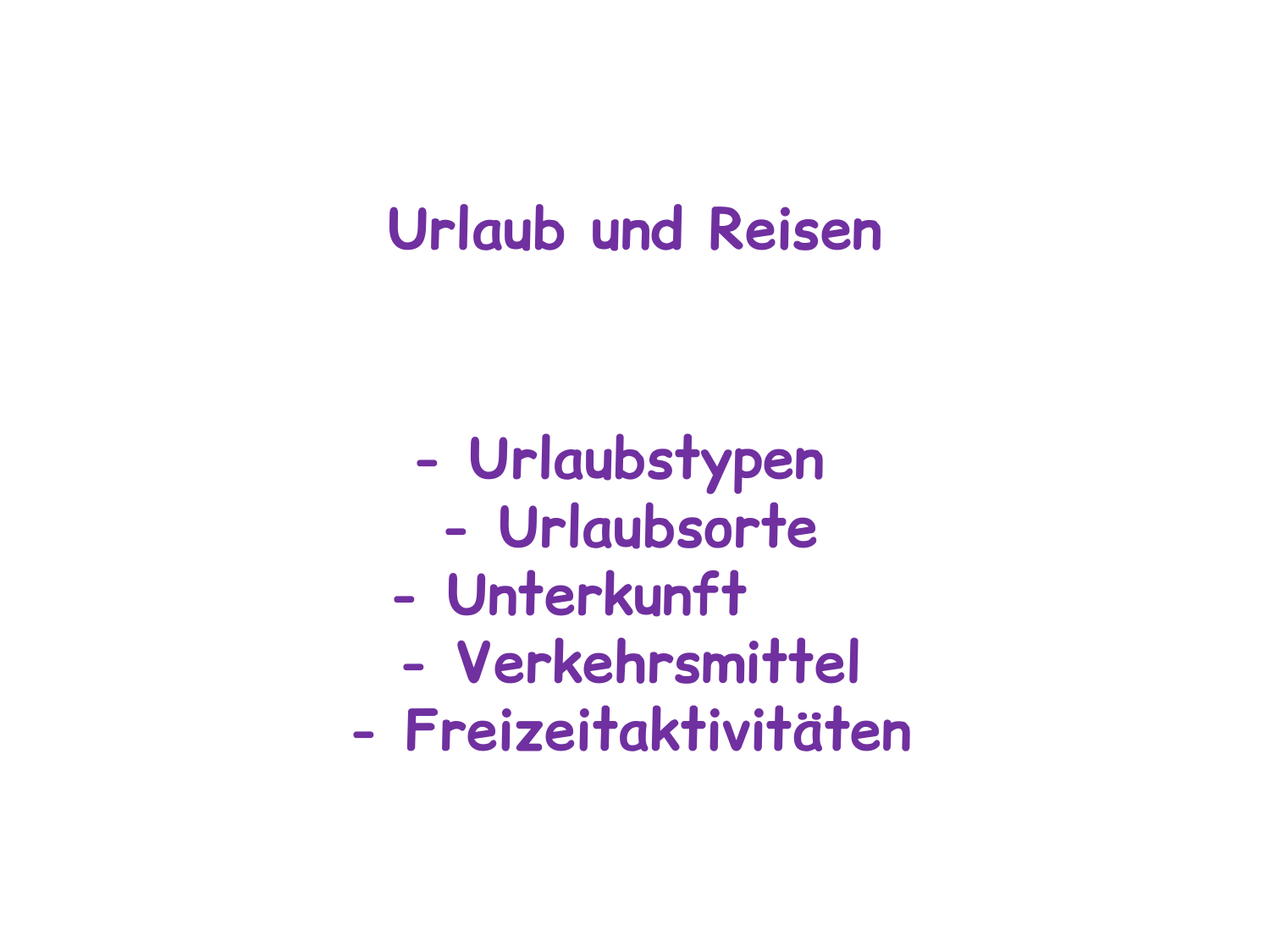

# Urlaub und Reisen
- Urlaubstypen
- Urlaubsorte
- Unterkunft
- Verkehrsmittel
- Freizeitaktivitäten